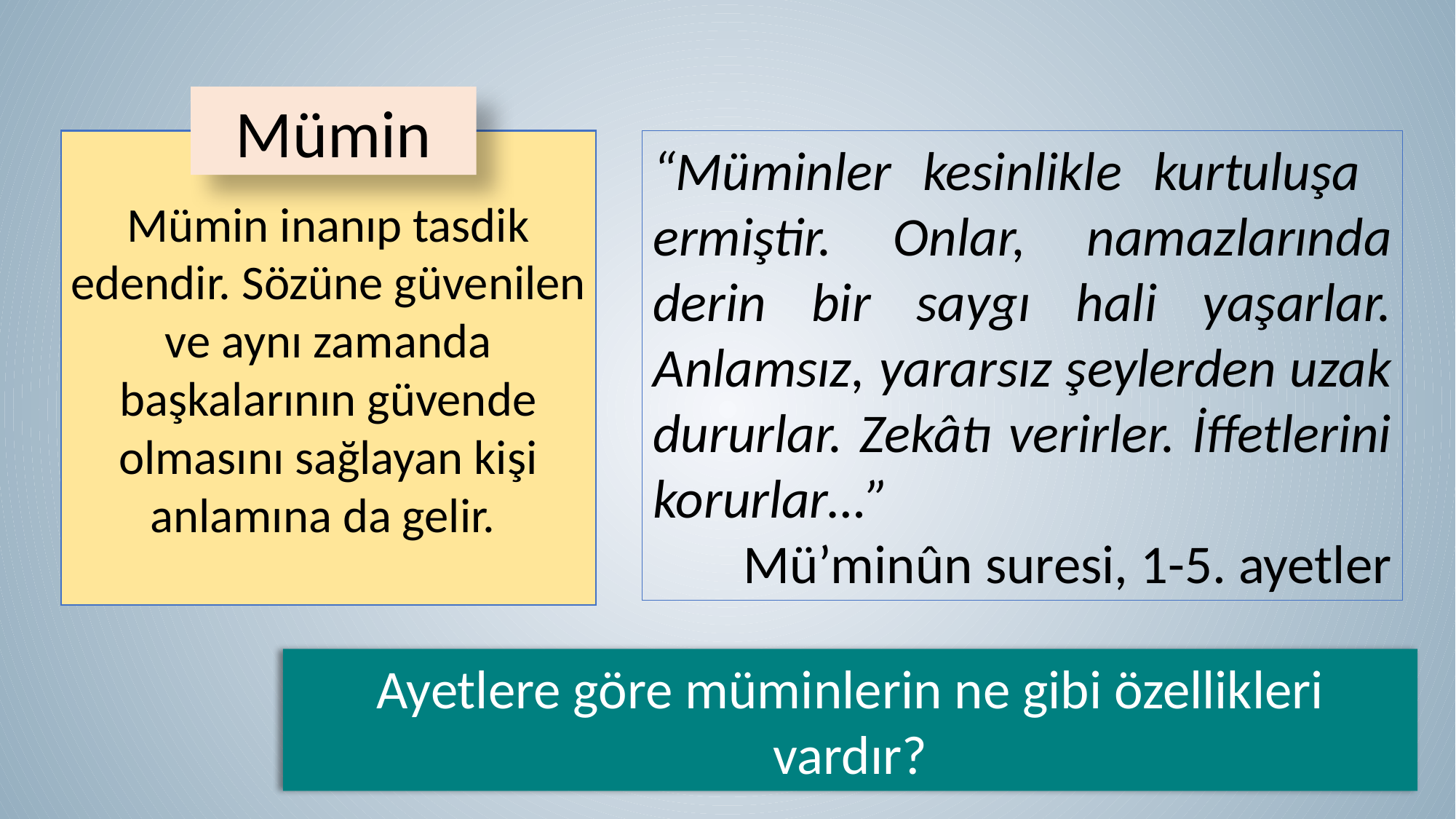

Mümin
Mümin inanıp tasdik edendir. Sözüne güvenilen ve aynı zamanda başkalarının güvende olmasını sağlayan kişi anlamına da gelir.
“Müminler kesinlikle kurtuluşa  ermiştir. Onlar, namazlarında derin bir saygı hali yaşarlar. Anlamsız, yararsız şeylerden uzak dururlar. Zekâtı verirler. İffetlerini korurlar…”
Mü’minûn suresi, 1-5. ayetler
Ayetlere göre müminlerin ne gibi özellikleri vardır?